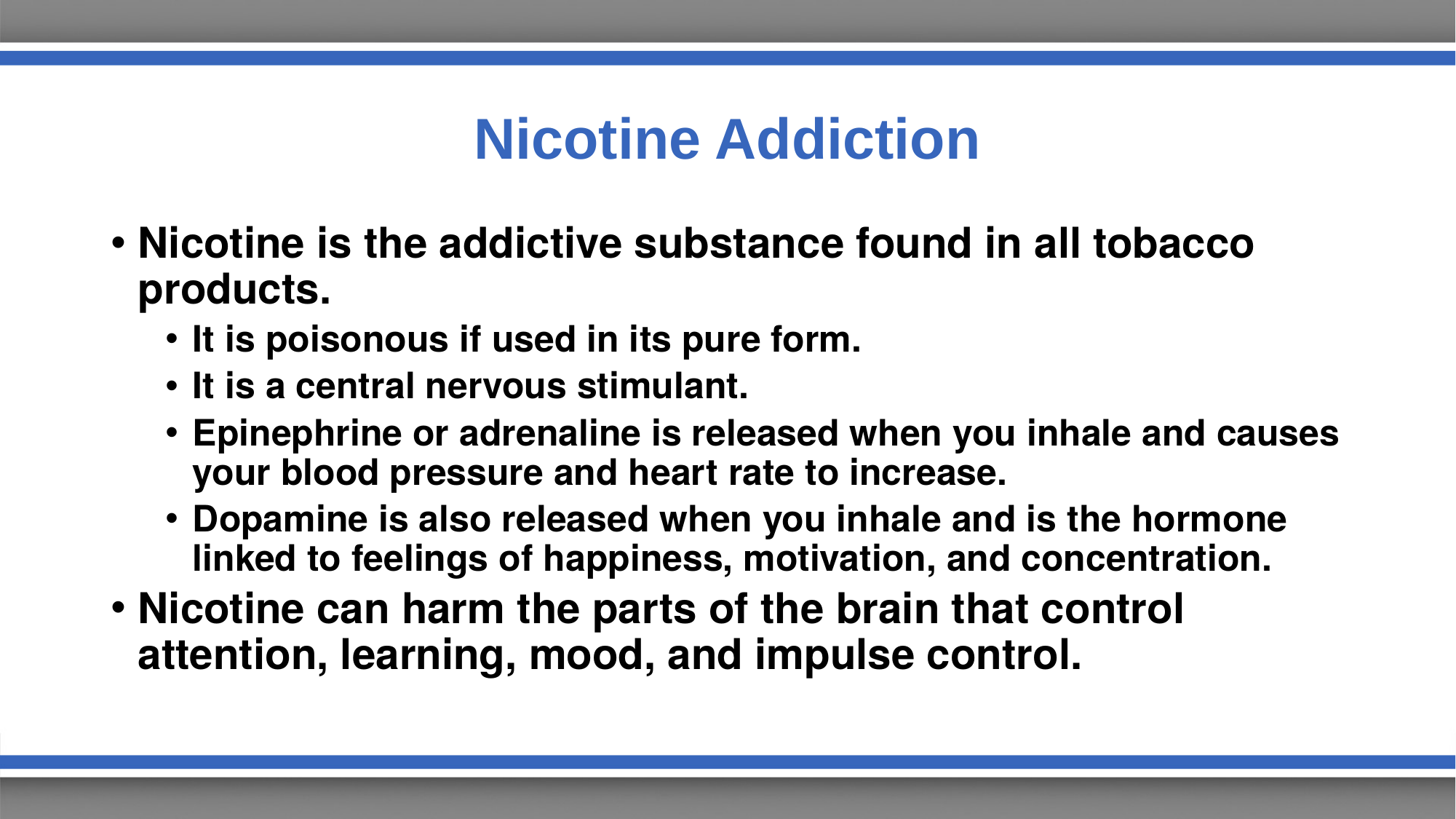

# Nicotine Addiction
Nicotine is the addictive substance found in all tobacco products.
It is poisonous if used in its pure form.
It is a central nervous stimulant.
Epinephrine or adrenaline is released when you inhale and causes your blood pressure and heart rate to increase.
Dopamine is also released when you inhale and is the hormone linked to feelings of happiness, motivation, and concentration.
Nicotine can harm the parts of the brain that control attention, learning, mood, and impulse control.